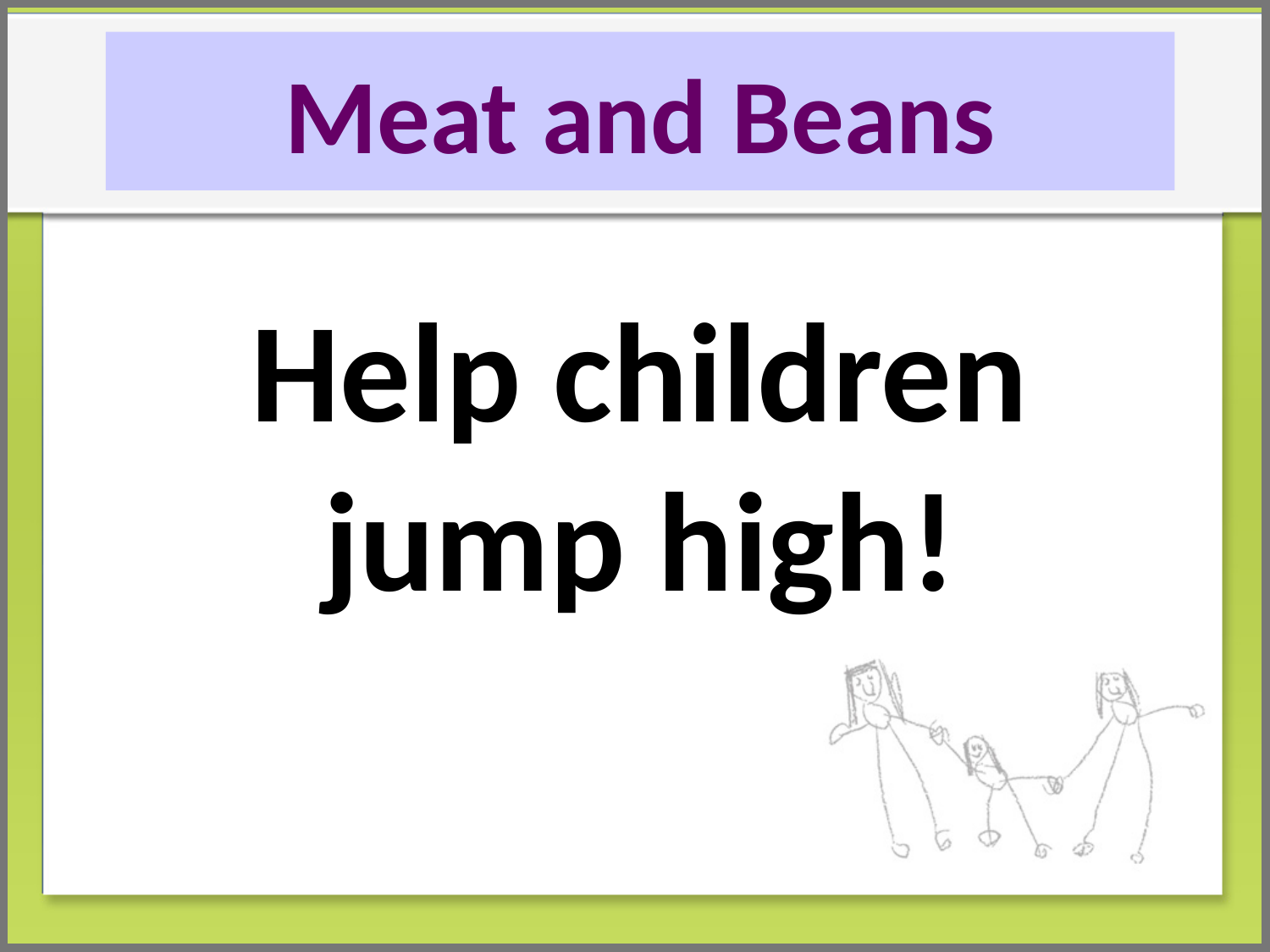

Meat and Beans
Help children jump high!